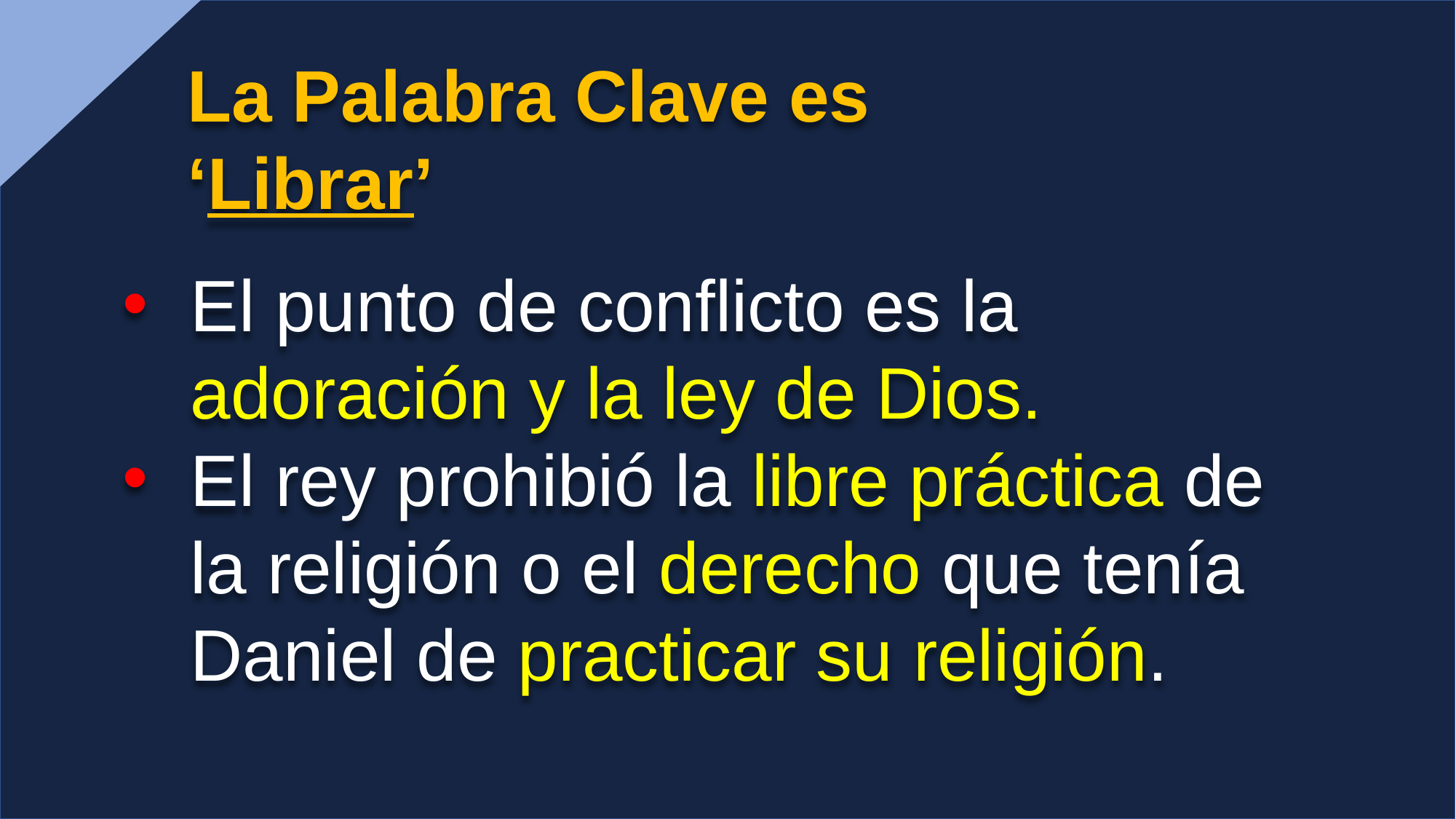

La Palabra Clave es ‘Librar’
El punto de conflicto es la adoración y la ley de Dios.
El rey prohibió la libre práctica de la religión o el derecho que tenía Daniel de practicar su religión.